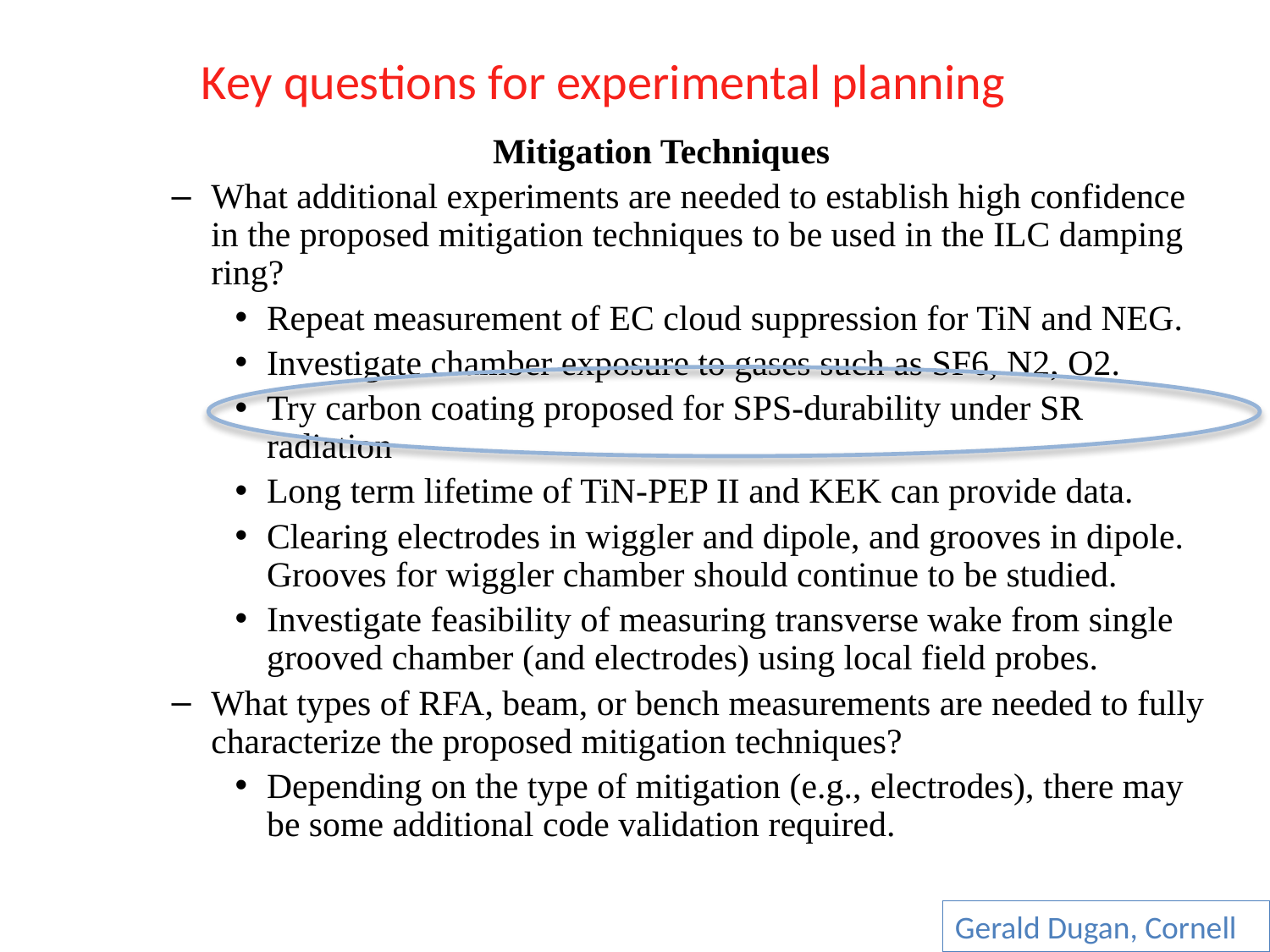

# Key questions for experimental planning
Mitigation Techniques
What additional experiments are needed to establish high confidence in the proposed mitigation techniques to be used in the ILC damping ring?
Repeat measurement of EC cloud suppression for TiN and NEG.
Investigate chamber exposure to gases such as SF6, N2, O2.
Try carbon coating proposed for SPS-durability under SR radiation
Long term lifetime of TiN-PEP II and KEK can provide data.
Clearing electrodes in wiggler and dipole, and grooves in dipole. Grooves for wiggler chamber should continue to be studied.
Investigate feasibility of measuring transverse wake from single grooved chamber (and electrodes) using local field probes.
What types of RFA, beam, or bench measurements are needed to fully characterize the proposed mitigation techniques?
Depending on the type of mitigation (e.g., electrodes), there may be some additional code validation required.

Gerald Dugan, Cornell